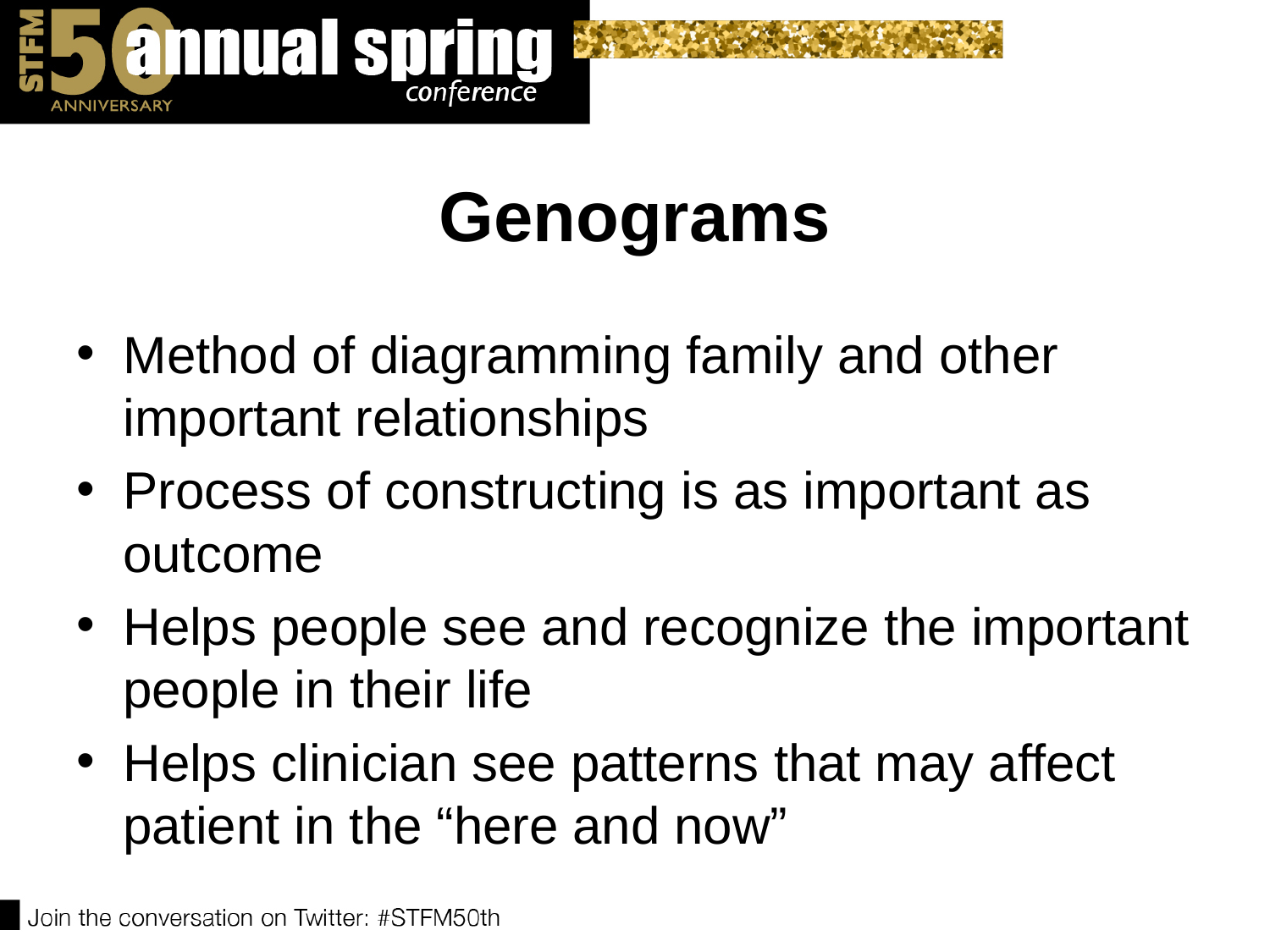

# Genograms
Method of diagramming family and other important relationships
Process of constructing is as important as outcome
Helps people see and recognize the important people in their life
Helps clinician see patterns that may affect patient in the “here and now”